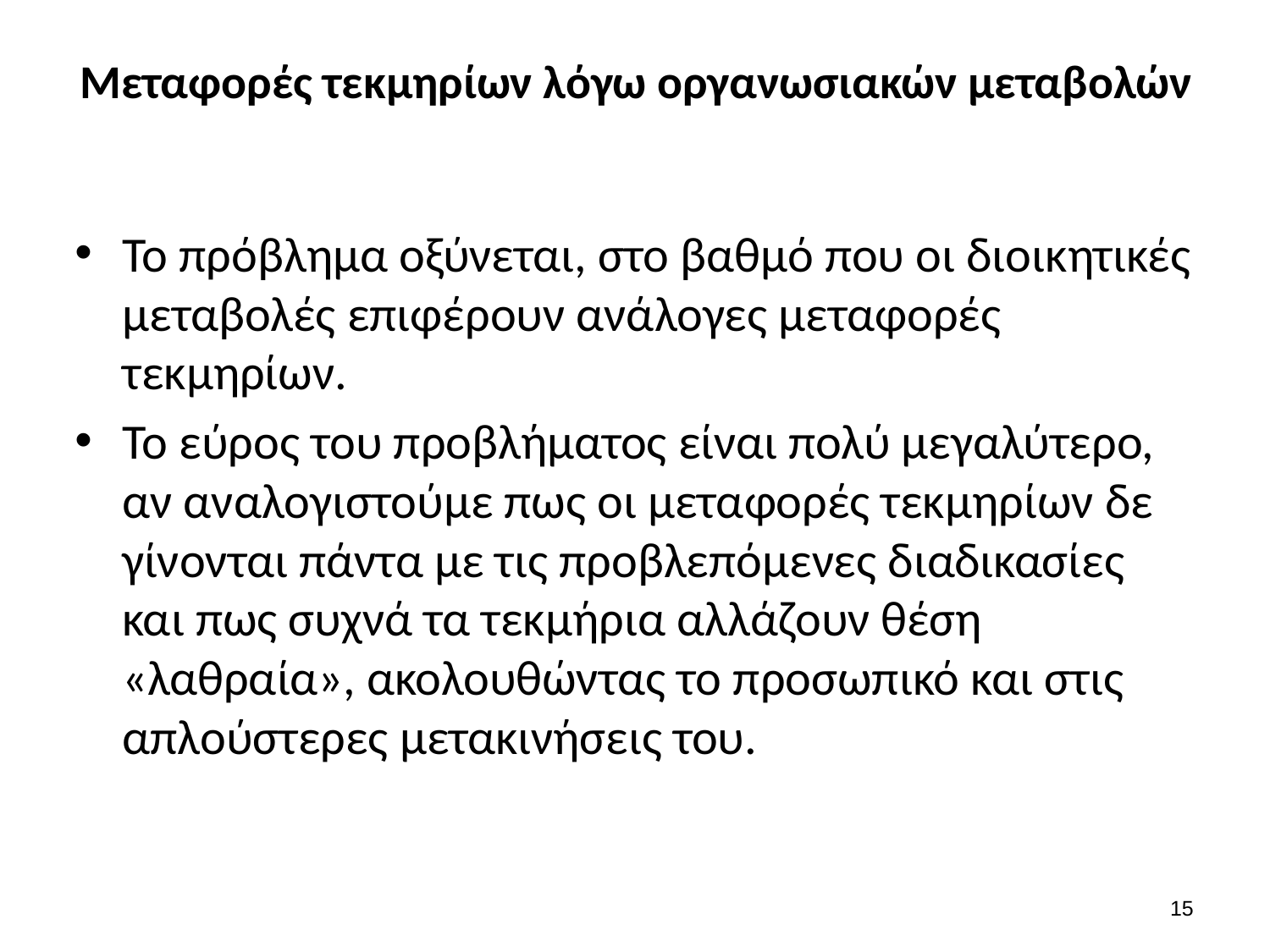

# Μεταφορές τεκμηρίων λόγω οργανωσιακών μεταβολών
Το πρόβλημα οξύνεται, στο βαθμό που οι διοικητικές μεταβολές επιφέρουν ανάλογες μεταφορές τεκμηρίων.
Το εύρος του προβλήματος είναι πολύ μεγαλύτερο, αν αναλογιστούμε πως οι μεταφορές τεκμηρίων δε γίνονται πάντα με τις προβλεπόμενες διαδικασίες και πως συχνά τα τεκμήρια αλλάζουν θέση «λαθραία», ακολουθώντας το προσωπικό και στις απλούστερες μετακινήσεις του.
15